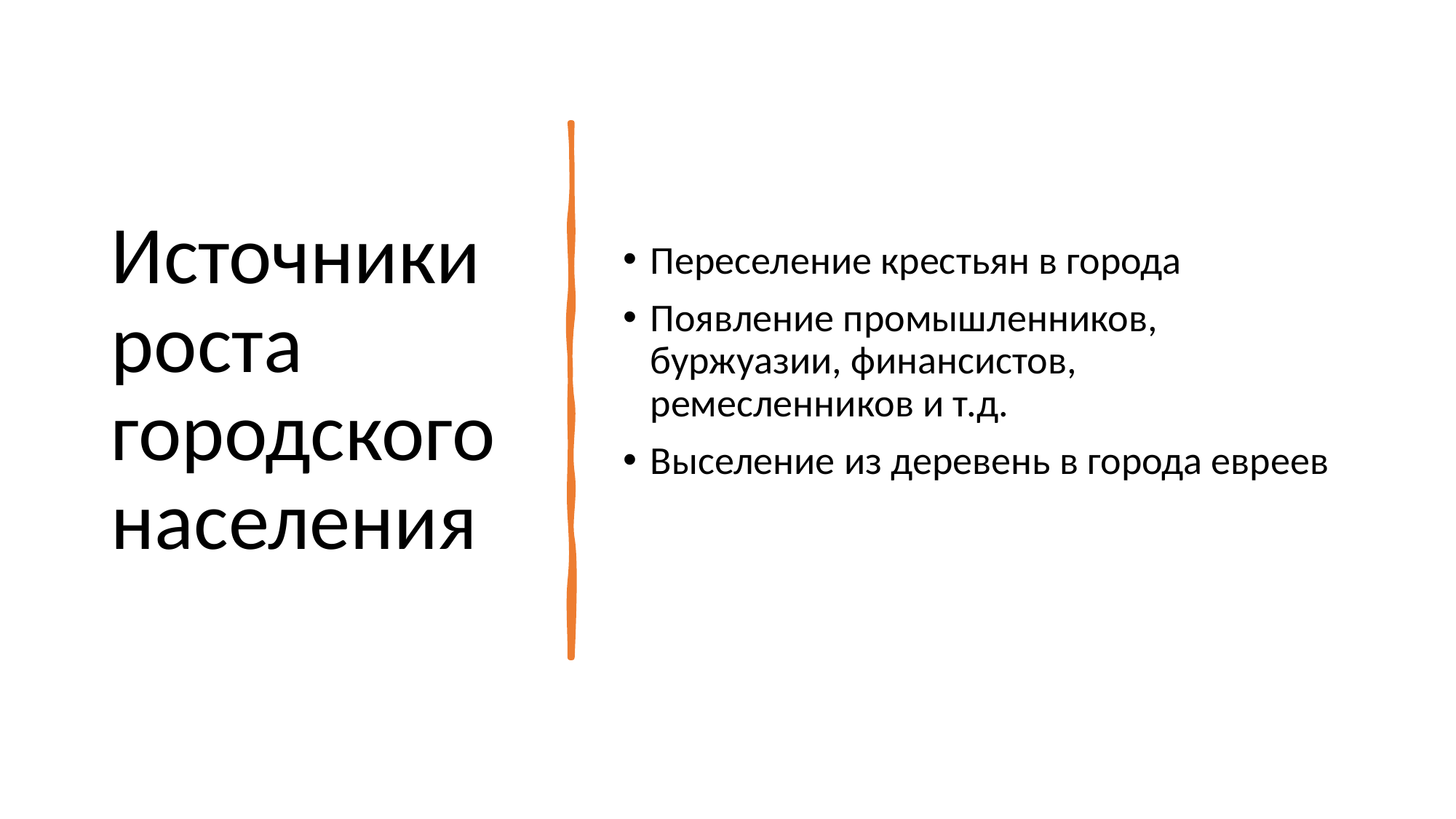

# Источники роста городского населения
Переселение крестьян в города
Появление промышленников, буржуазии, финансистов, ремесленников и т.д.
Выселение из деревень в города евреев